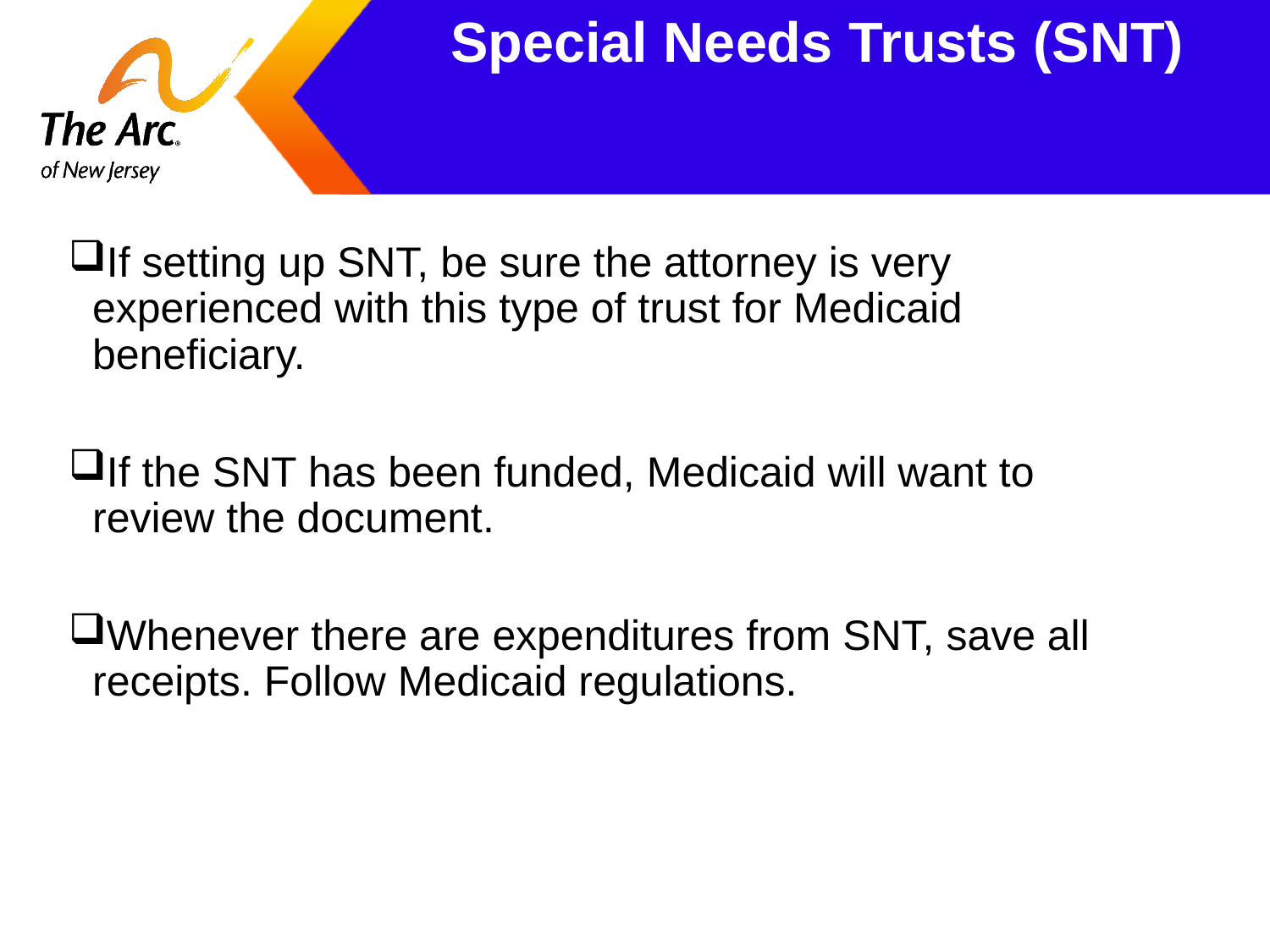

# Special Needs Trusts (SNT)
If setting up SNT, be sure the attorney is very experienced with this type of trust for Medicaid beneficiary.

If the SNT has been funded, Medicaid will want to review the document.

Whenever there are expenditures from SNT, save all receipts. Follow Medicaid regulations.